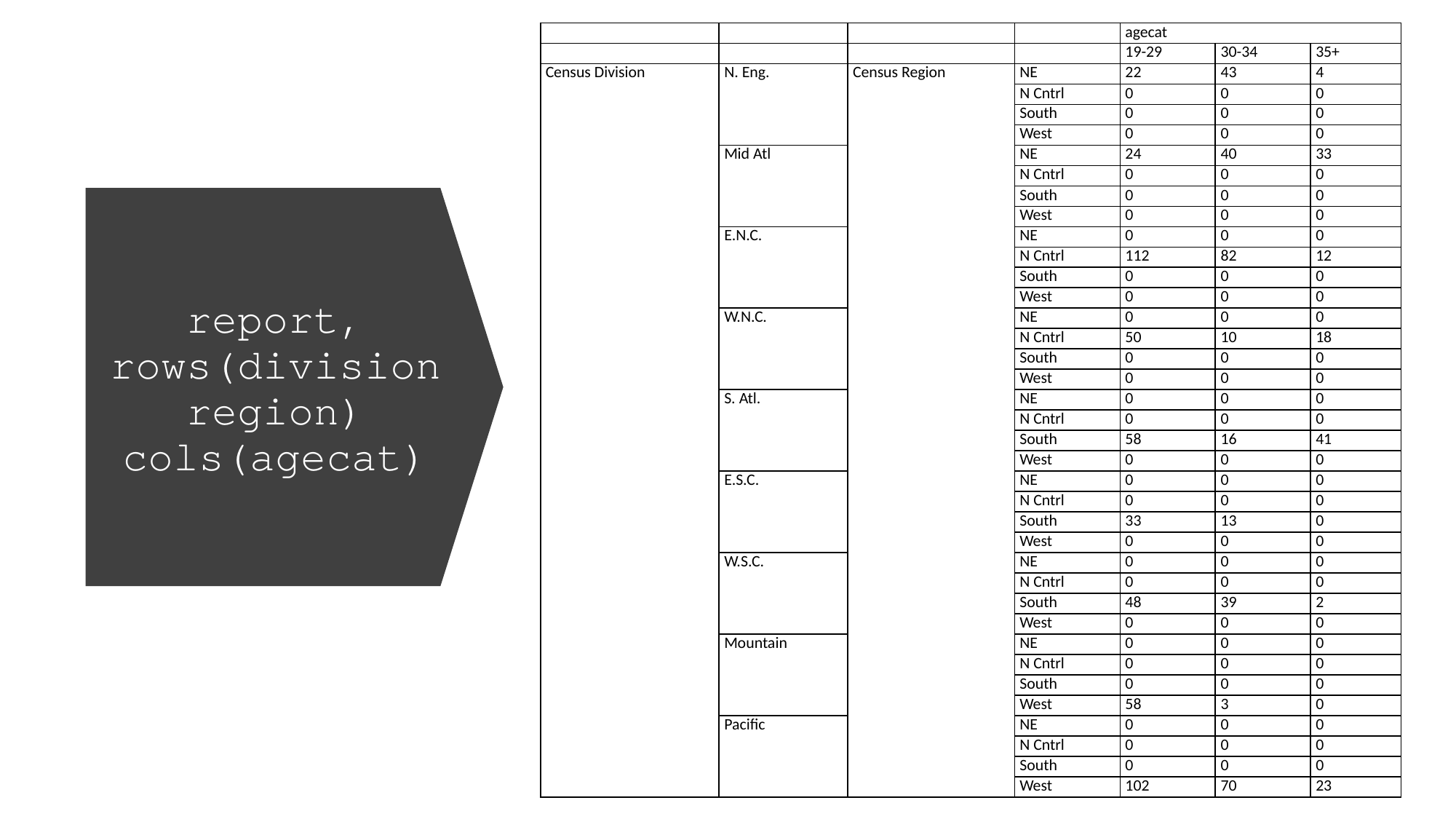

|  |  |  |  | agecat |  |  |
| --- | --- | --- | --- | --- | --- | --- |
|  |  |  |  | 19-29 | 30-34 | 35+ |
| Census Division | N. Eng. | Census Region | NE | 22 | 43 | 4 |
|  |  |  | N Cntrl | 0 | 0 | 0 |
|  |  |  | South | 0 | 0 | 0 |
|  |  |  | West | 0 | 0 | 0 |
|  | Mid Atl |  | NE | 24 | 40 | 33 |
|  |  |  | N Cntrl | 0 | 0 | 0 |
|  |  |  | South | 0 | 0 | 0 |
|  |  |  | West | 0 | 0 | 0 |
|  | E.N.C. |  | NE | 0 | 0 | 0 |
|  |  |  | N Cntrl | 112 | 82 | 12 |
|  |  |  | South | 0 | 0 | 0 |
|  |  |  | West | 0 | 0 | 0 |
|  | W.N.C. |  | NE | 0 | 0 | 0 |
|  |  |  | N Cntrl | 50 | 10 | 18 |
|  |  |  | South | 0 | 0 | 0 |
|  |  |  | West | 0 | 0 | 0 |
|  | S. Atl. |  | NE | 0 | 0 | 0 |
|  |  |  | N Cntrl | 0 | 0 | 0 |
|  |  |  | South | 58 | 16 | 41 |
|  |  |  | West | 0 | 0 | 0 |
|  | E.S.C. |  | NE | 0 | 0 | 0 |
|  |  |  | N Cntrl | 0 | 0 | 0 |
|  |  |  | South | 33 | 13 | 0 |
|  |  |  | West | 0 | 0 | 0 |
|  | W.S.C. |  | NE | 0 | 0 | 0 |
|  |  |  | N Cntrl | 0 | 0 | 0 |
|  |  |  | South | 48 | 39 | 2 |
|  |  |  | West | 0 | 0 | 0 |
|  | Mountain |  | NE | 0 | 0 | 0 |
|  |  |  | N Cntrl | 0 | 0 | 0 |
|  |  |  | South | 0 | 0 | 0 |
|  |  |  | West | 58 | 3 | 0 |
|  | Pacific |  | NE | 0 | 0 | 0 |
|  |  |  | N Cntrl | 0 | 0 | 0 |
|  |  |  | South | 0 | 0 | 0 |
|  |  |  | West | 102 | 70 | 23 |

# report, rows(division region) cols(agecat)